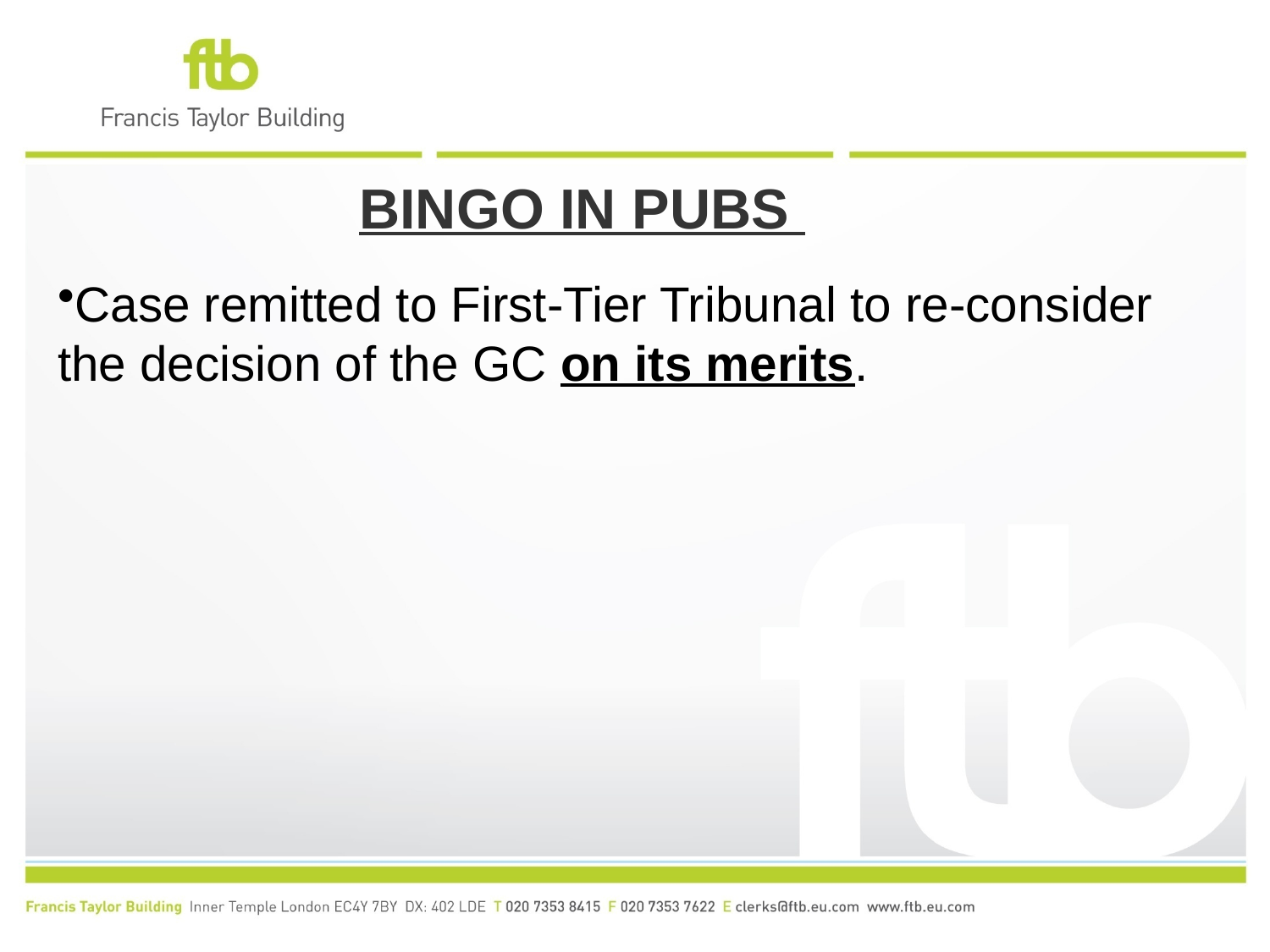

# BINGO IN PUBS
Case remitted to First-Tier Tribunal to re-consider the decision of the GC on its merits.